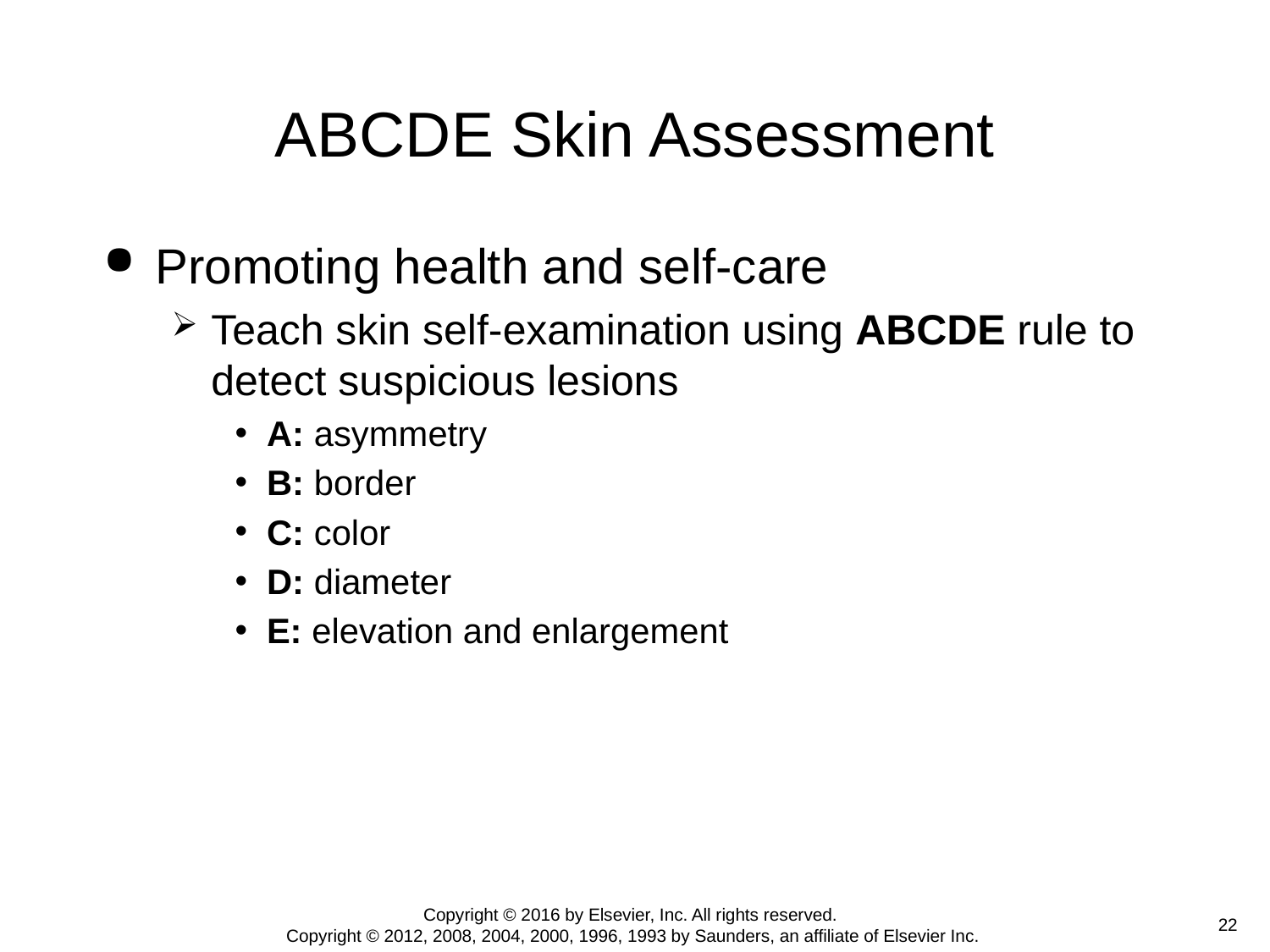

# ABCDE Skin Assessment
Promoting health and self-care
Teach skin self-examination using ABCDE rule to detect suspicious lesions
A: asymmetry
B: border
C: color
D: diameter
E: elevation and enlargement
 22